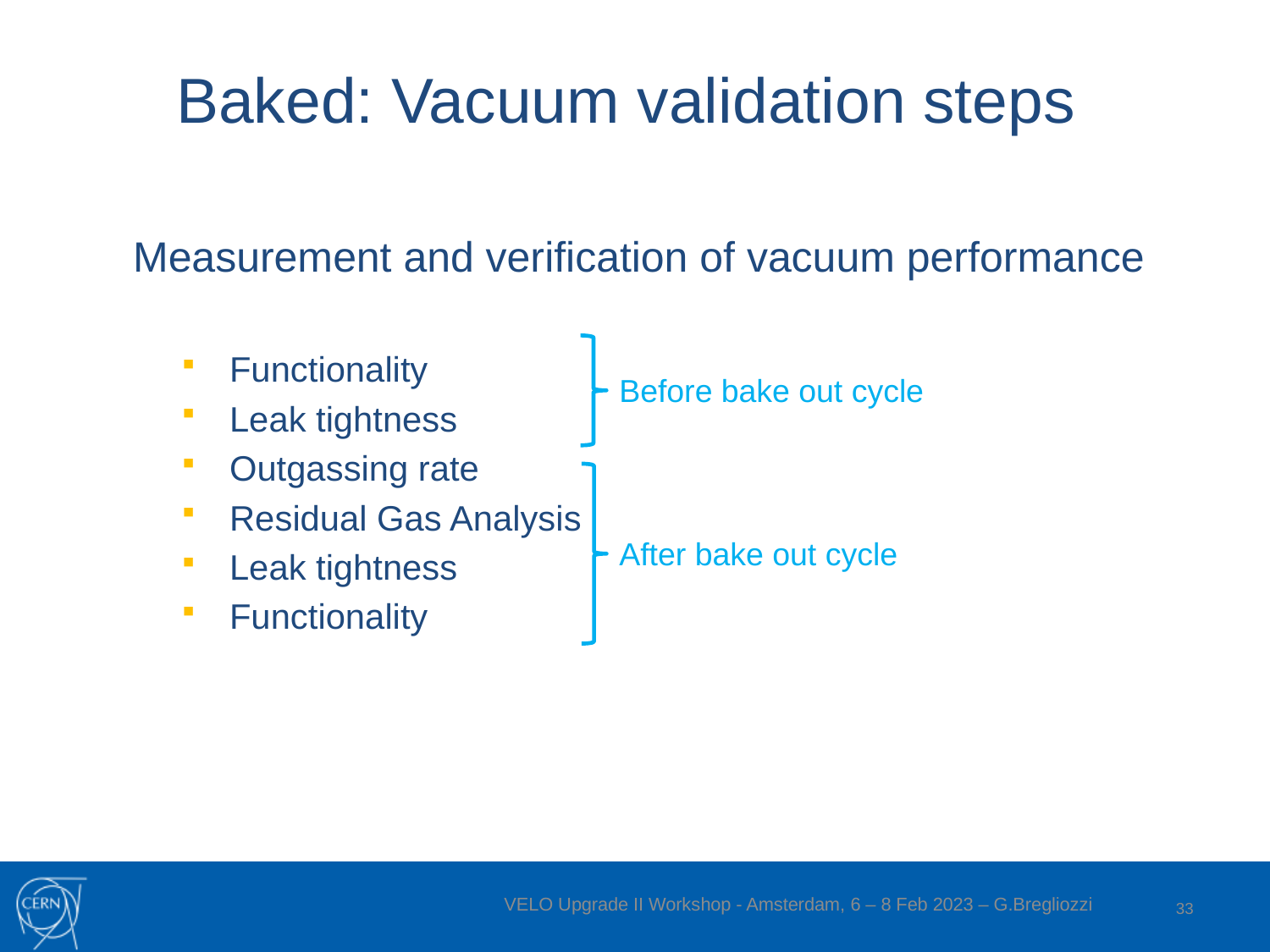

# Baked: Vacuum validation steps
Measurement and verification of vacuum performance

Functionality
Leak tightness
Outgassing rate
Residual Gas Analysis
Leak tightness
Functionality

Before bake out cycle

After bake out cycle
33
VELO Upgrade II Workshop - Amsterdam, 6 – 8 Feb 2023 – G.Bregliozzi